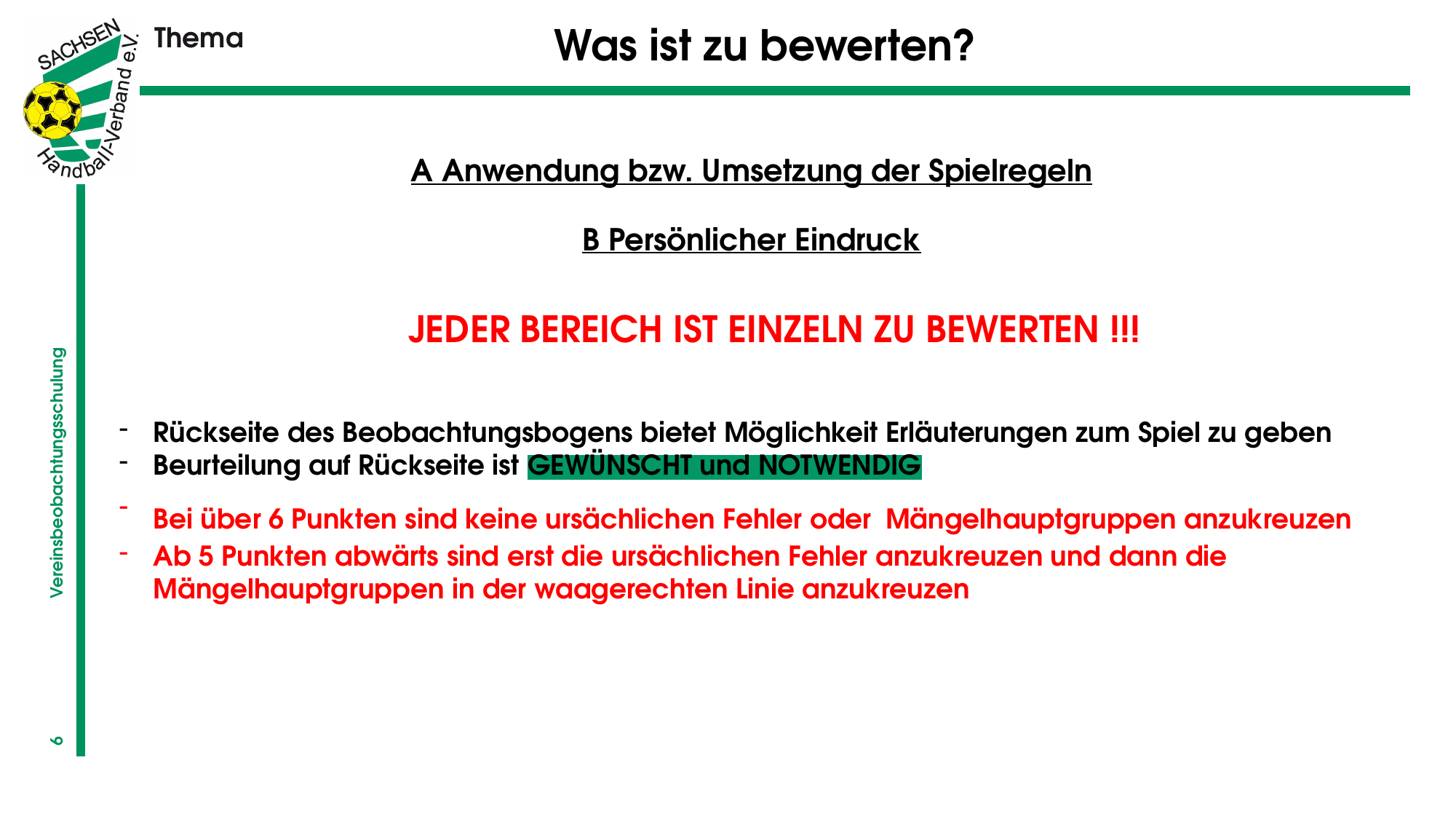

Was ist zu bewerten?
Thema
A Anwendung bzw. Umsetzung der Spielregeln
B Persönlicher Eindruck
JEDER BEREICH IST EINZELN ZU BEWERTEN !!!
Vereinsbeobachtungsschulung
Rückseite des Beobachtungsbogens bietet Möglichkeit Erläuterungen zum Spiel zu geben
Beurteilung auf Rückseite ist GEWÜNSCHT und NOTWENDIG
Bei über 6 Punkten sind keine ursächlichen Fehler oder Mängelhauptgruppen anzukreuzen
Ab 5 Punkten abwärts sind erst die ursächlichen Fehler anzukreuzen und dann die Mängelhauptgruppen in der waagerechten Linie anzukreuzen

6